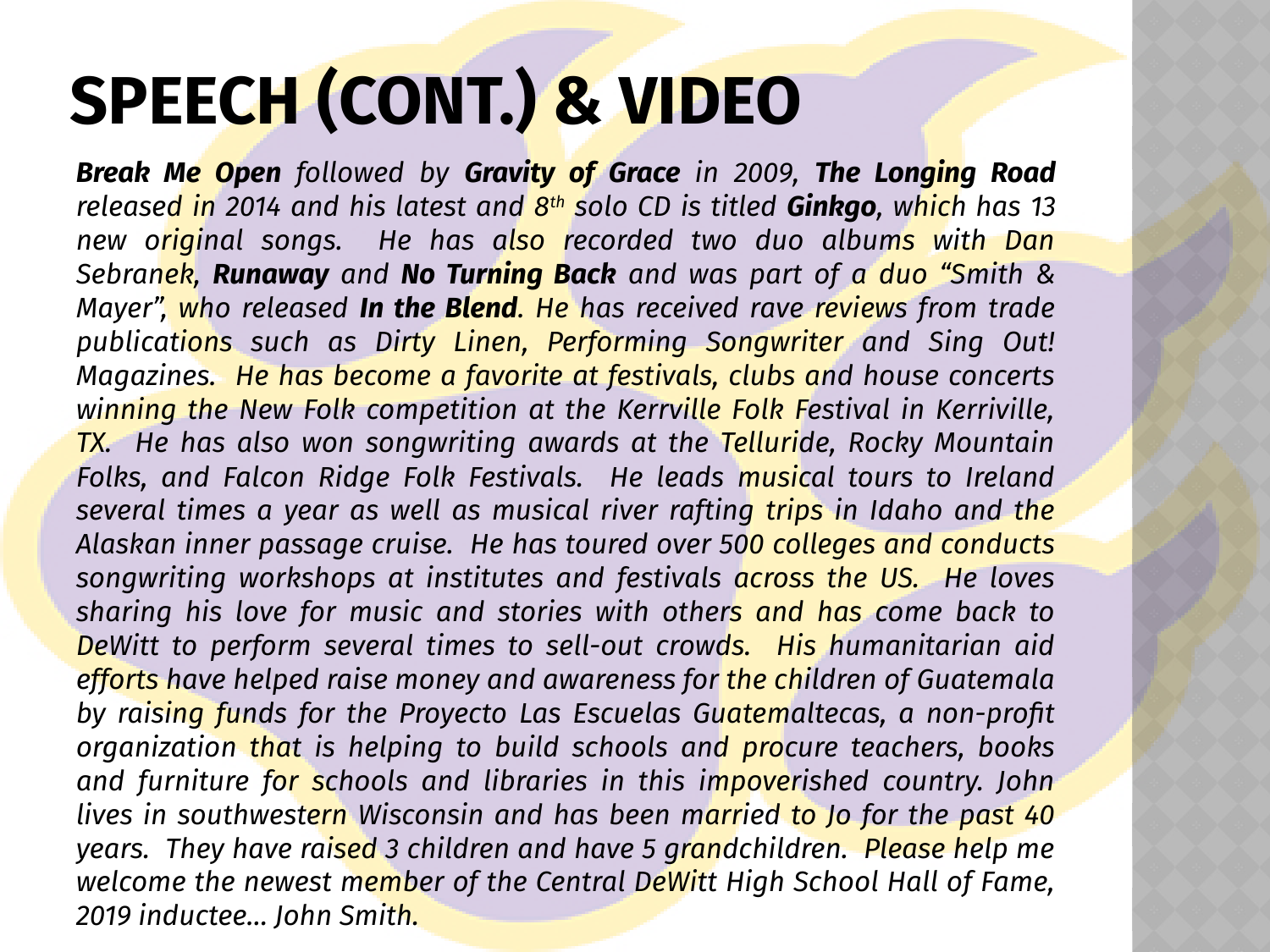

# Speech (cont.) & video
Break Me Open followed by Gravity of Grace in 2009, The Longing Road released in 2014 and his latest and 8th solo CD is titled Ginkgo, which has 13 new original songs.  He has also recorded two duo albums with Dan Sebranek, Runaway and No Turning Back and was part of a duo “Smith & Mayer”, who released In the Blend. He has received rave reviews from trade publications such as Dirty Linen, Performing Songwriter and Sing Out! Magazines.  He has become a favorite at festivals, clubs and house concerts winning the New Folk competition at the Kerrville Folk Festival in Kerriville, TX.  He has also won songwriting awards at the Telluride, Rocky Mountain Folks, and Falcon Ridge Folk Festivals.  He leads musical tours to Ireland several times a year as well as musical river rafting trips in Idaho and the Alaskan inner passage cruise.  He has toured over 500 colleges and conducts songwriting workshops at institutes and festivals across the US.  He loves sharing his love for music and stories with others and has come back to DeWitt to perform several times to sell-out crowds.  His humanitarian aid efforts have helped raise money and awareness for the children of Guatemala by raising funds for the Proyecto Las Escuelas Guatemaltecas, a non-profit organization that is helping to build schools and procure teachers, books and furniture for schools and libraries in this impoverished country. John lives in southwestern Wisconsin and has been married to Jo for the past 40 years.  They have raised 3 children and have 5 grandchildren.  Please help me welcome the newest member of the Central DeWitt High School Hall of Fame, 2019 inductee… John Smith.